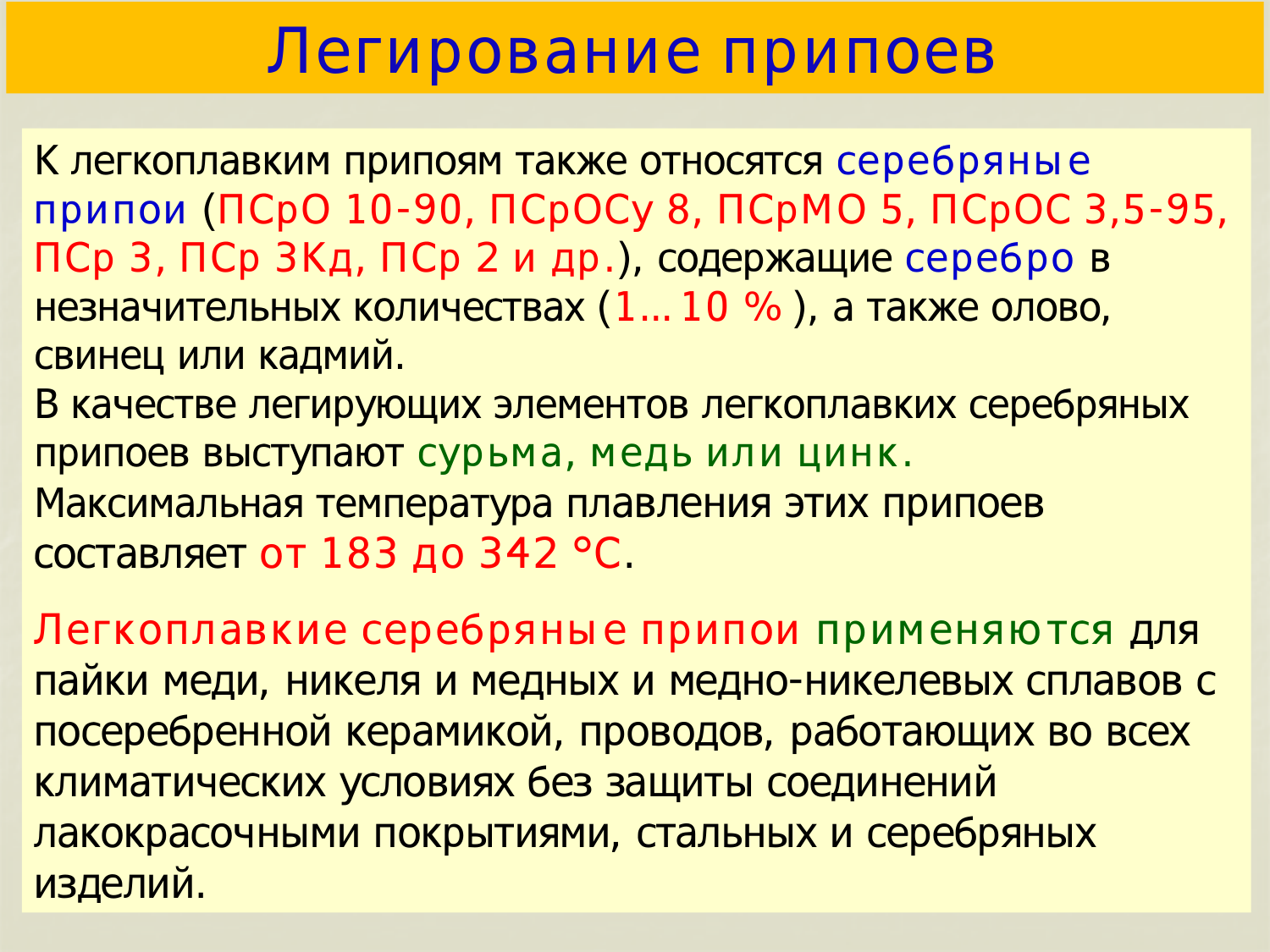

# Легирование припоев
К легкоплавким припоям также относятся серебряные припои (ПСрО 10-90, ПСрОСу 8, ПСрМО 5, ПСрОС 3,5-95, ПСр 3, ПСр 3Кд, ПСр 2 и др.), содержащие серебро в незначительных количествах (1…10 %), а также олово, свинец или кадмий.
В качестве легирующих элементов легкоплавких серебряных припоев выступают сурьма, медь или цинк.
Максимальная температура плавления этих припоев составляет от 183 до 342 °С.
Легкоплавкие серебряные припои применяются для пайки меди, никеля и медных и медно-никелевых сплавов с посеребренной керамикой, проводов, работающих во всех климатических условиях без защиты соединений лакокрасочными покрытиями, стальных и серебряных изделий.